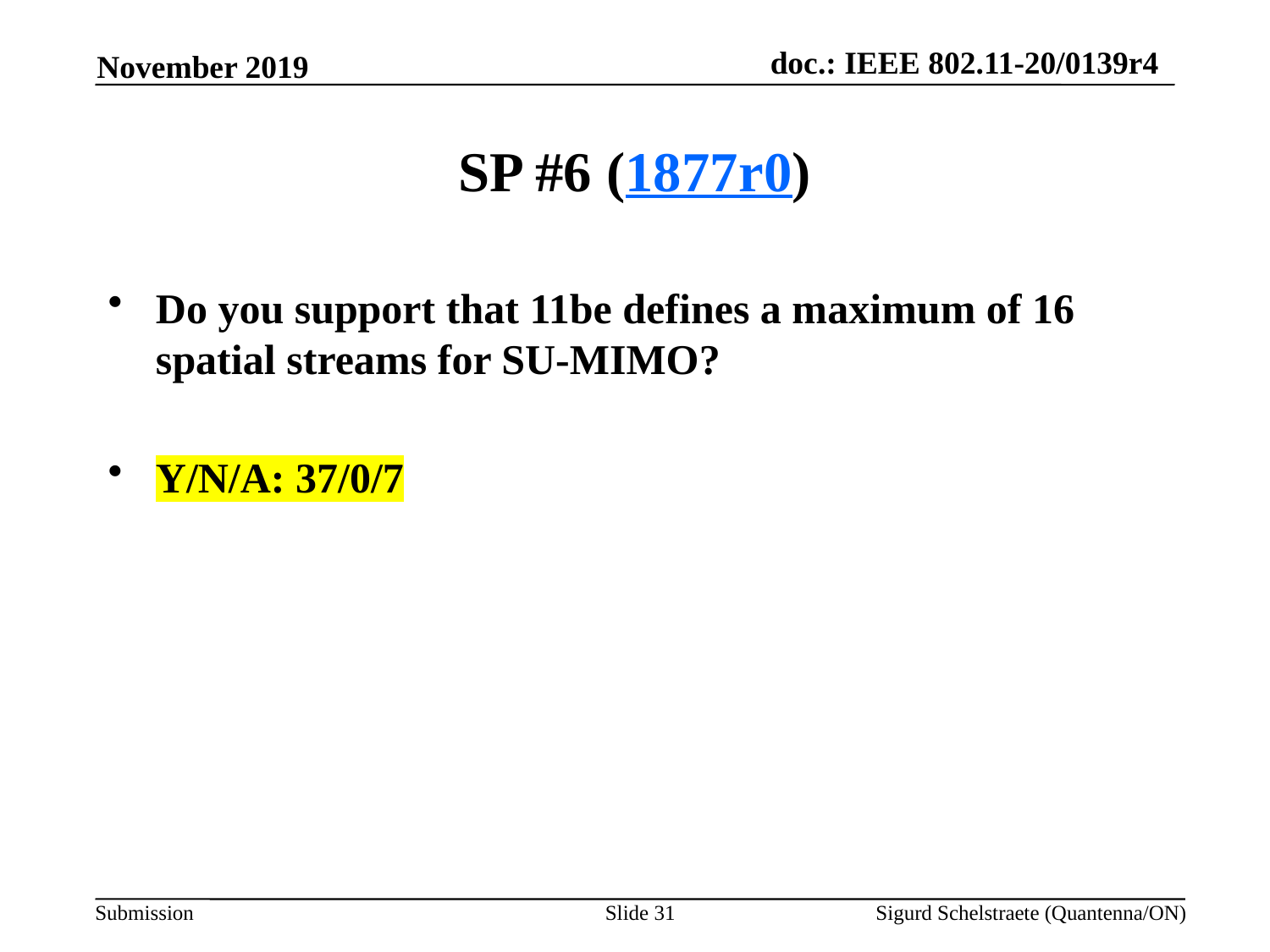

November 2019
# SP #6 (1877r0)
Do you support that 11be defines a maximum of 16 spatial streams for SU-MIMO?

Y/N/A: 37/0/7

Slide 31
Sigurd Schelstraete (Quantenna/ON)